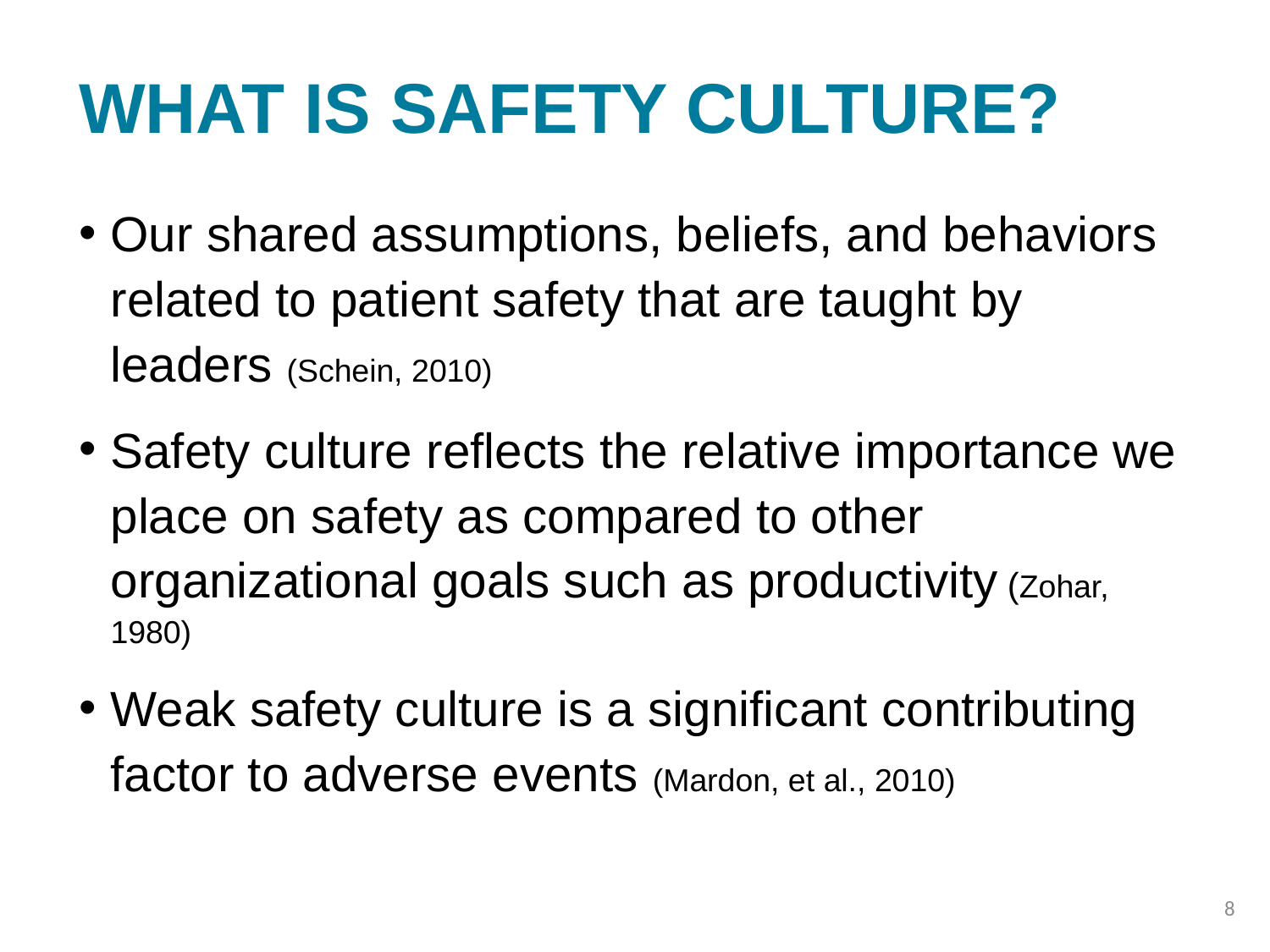

# What is Safety Culture?
Our shared assumptions, beliefs, and behaviors related to patient safety that are taught by leaders (Schein, 2010)
Safety culture reflects the relative importance we place on safety as compared to other organizational goals such as productivity (Zohar, 1980)
Weak safety culture is a significant contributing factor to adverse events (Mardon, et al., 2010)

8